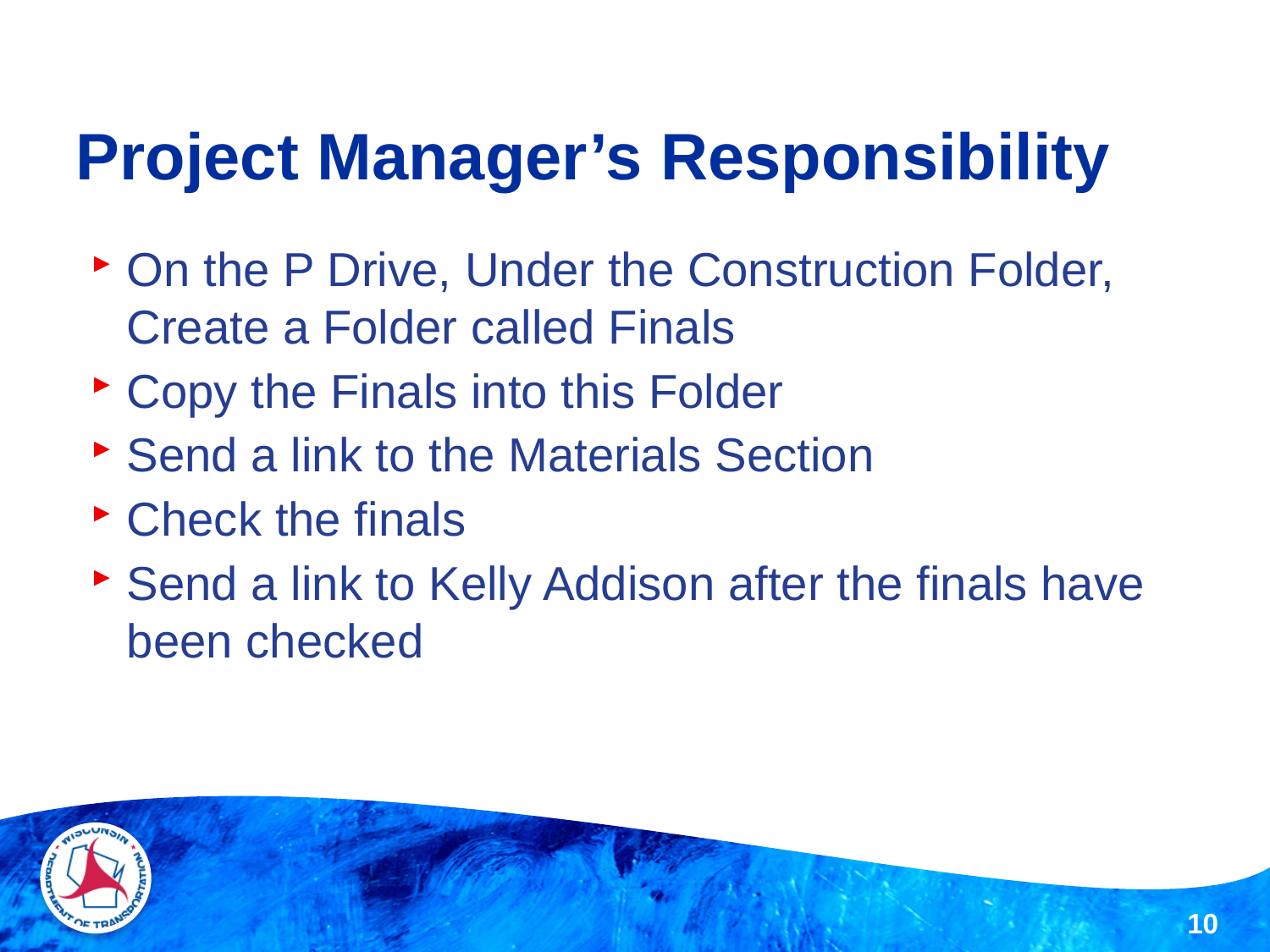

# Project Manager’s Responsibility
On the P Drive, Under the Construction Folder, Create a Folder called Finals
Copy the Finals into this Folder
Send a link to the Materials Section
Check the finals
Send a link to Kelly Addison after the finals have been checked

10